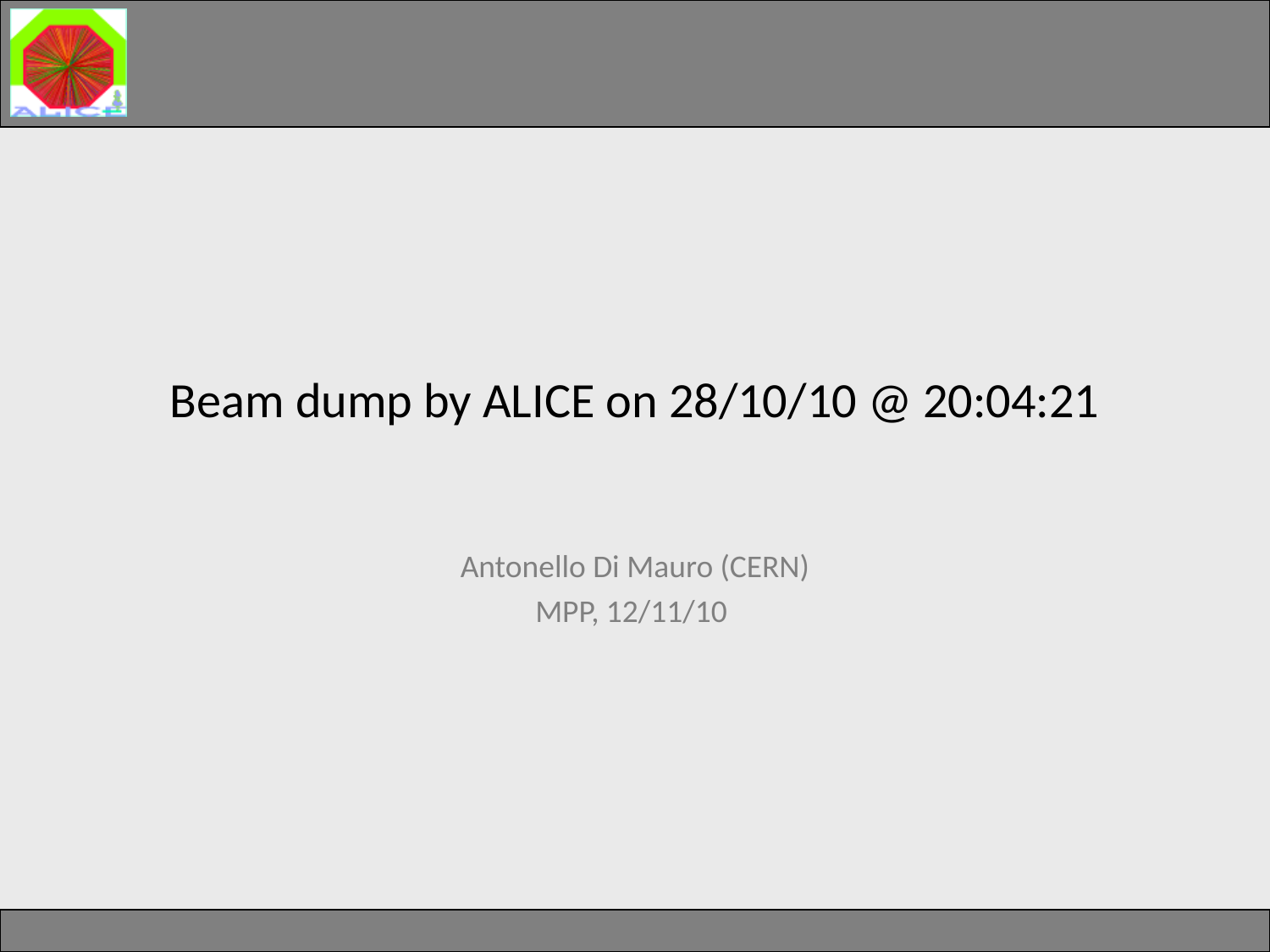

# Beam dump by ALICE on 28/10/10 @ 20:04:21
Antonello Di Mauro (CERN)
MPP, 12/11/10